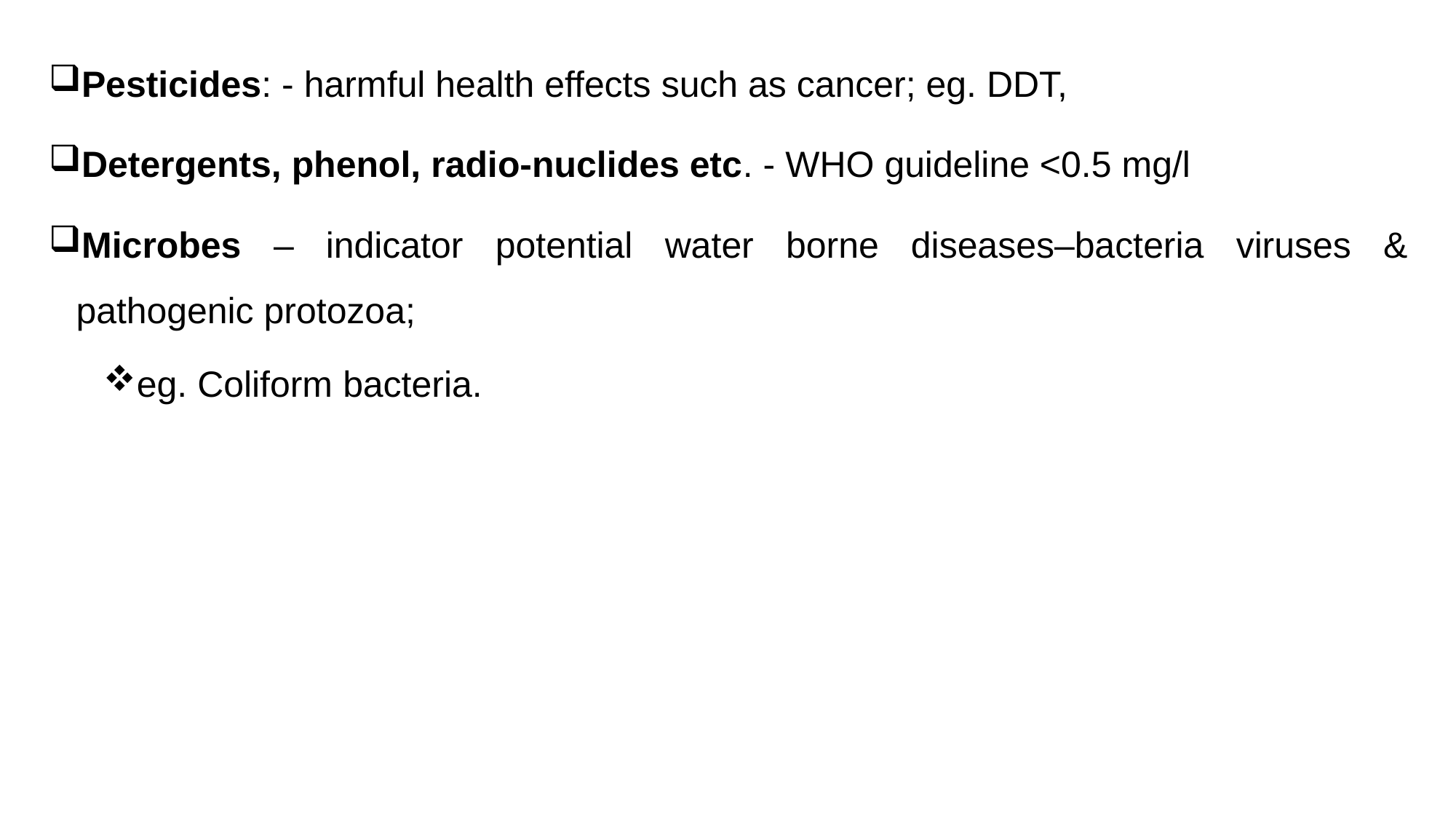

Pesticides: - harmful health effects such as cancer; eg. DDT,
Detergents, phenol, radio-nuclides etc. - WHO guideline <0.5 mg/l
Microbes – indicator potential water borne diseases–bacteria viruses & pathogenic protozoa;
eg. Coliform bacteria.